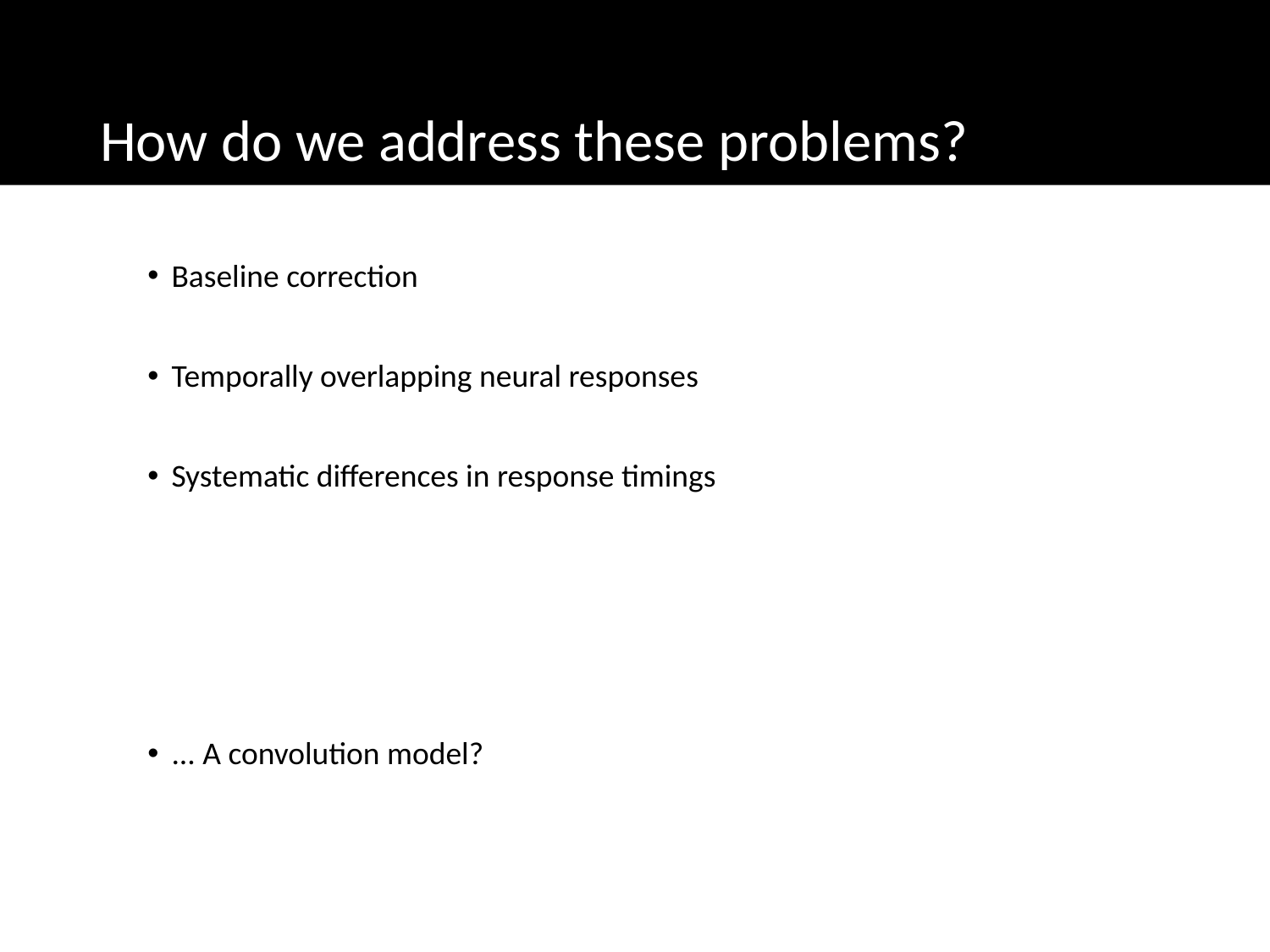

# How do we address these problems?
Baseline correction

Temporally overlapping neural responses

Systematic differences in response timings

... A convolution model?